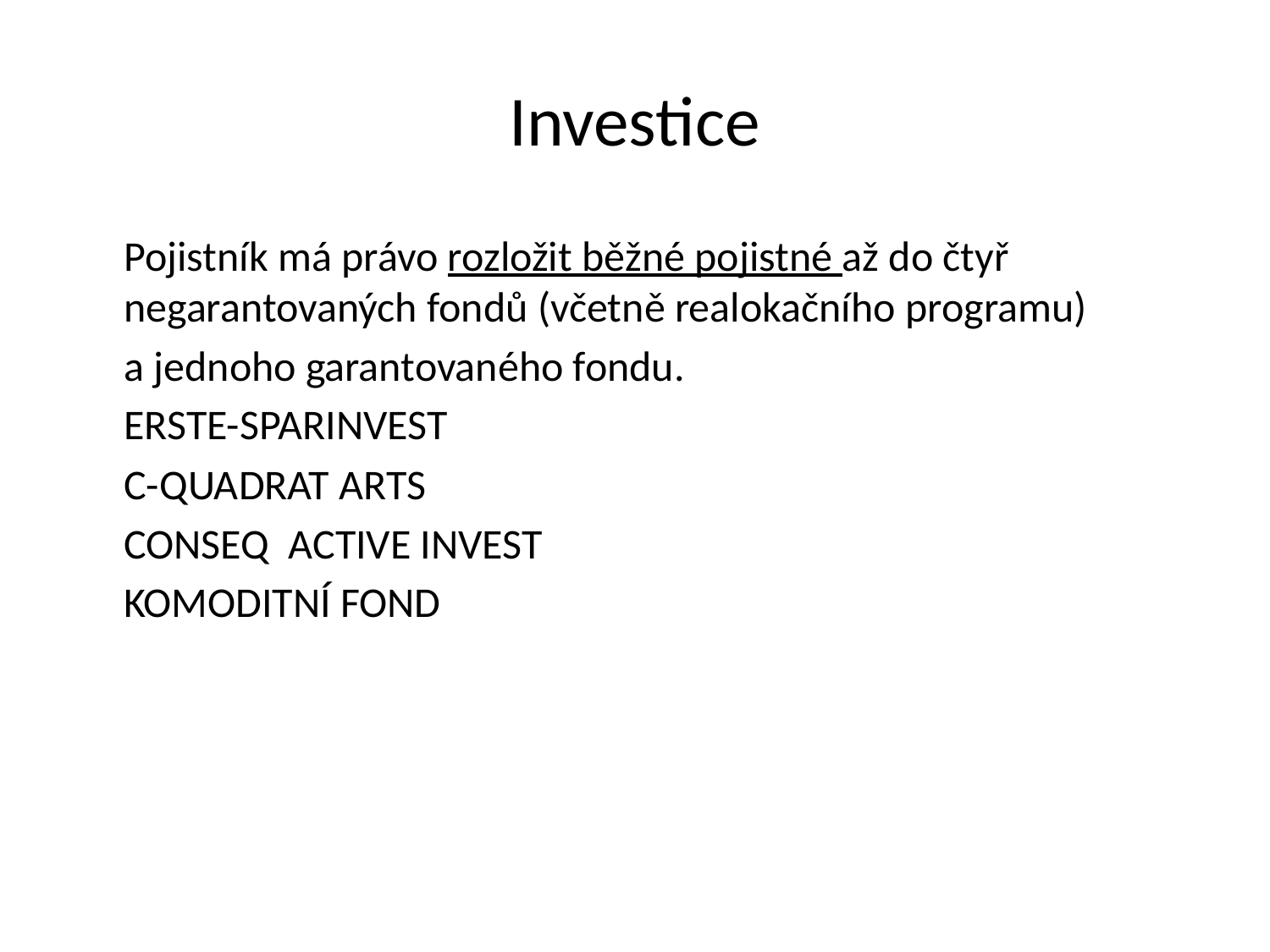

# Investice
	Pojistník má právo rozložit běžné pojistné až do čtyř negarantovaných fondů (včetně realokačního programu)
	a jednoho garantovaného fondu.
	ERSTE-SPARINVEST
	C-QUADRAT ARTS
	CONSEQ  ACTIVE INVEST
	KOMODITNÍ FOND